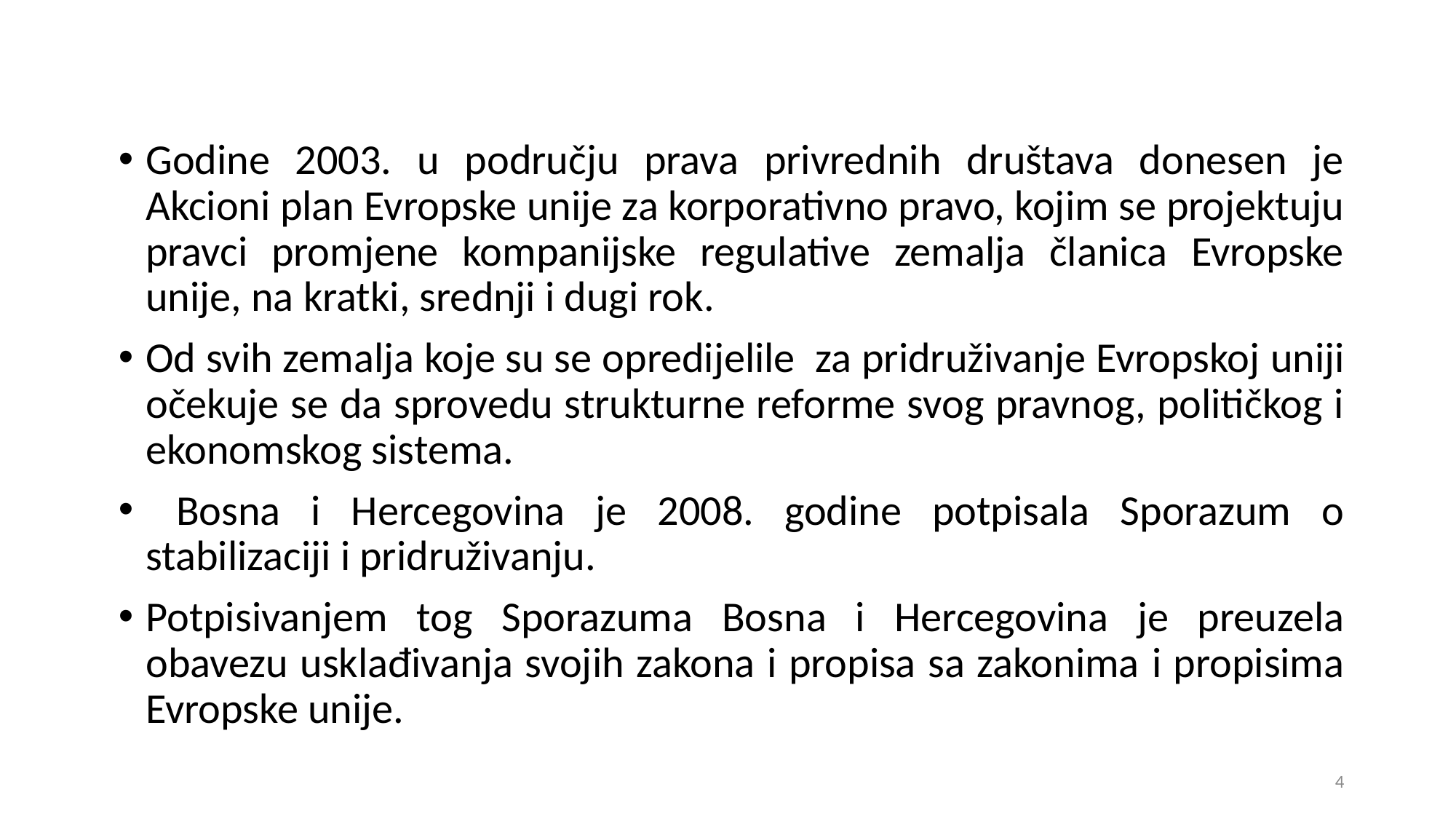

Godine 2003. u području prava privrednih društava donesen je Akcioni plan Evropske unije za korporativno pravo, kojim se projektuju pravci promjene kompanijske regulative zemalja članica Evropske unije, na kratki, srednji i dugi rok.
Od svih zemalja koje su se opredijelile  za pridruživanje Evropskoj uniji očekuje se da sprovedu strukturne reforme svog pravnog, političkog i ekonomskog sistema.
 Bosna i Hercegovina je 2008. godine potpisala Sporazum o stabilizaciji i pridruživanju.
Potpisivanjem tog Sporazuma Bosna i Hercegovina je preuzela obavezu usklađivanja svojih zakona i propisa sa zakonima i propisima Evropske unije.
4